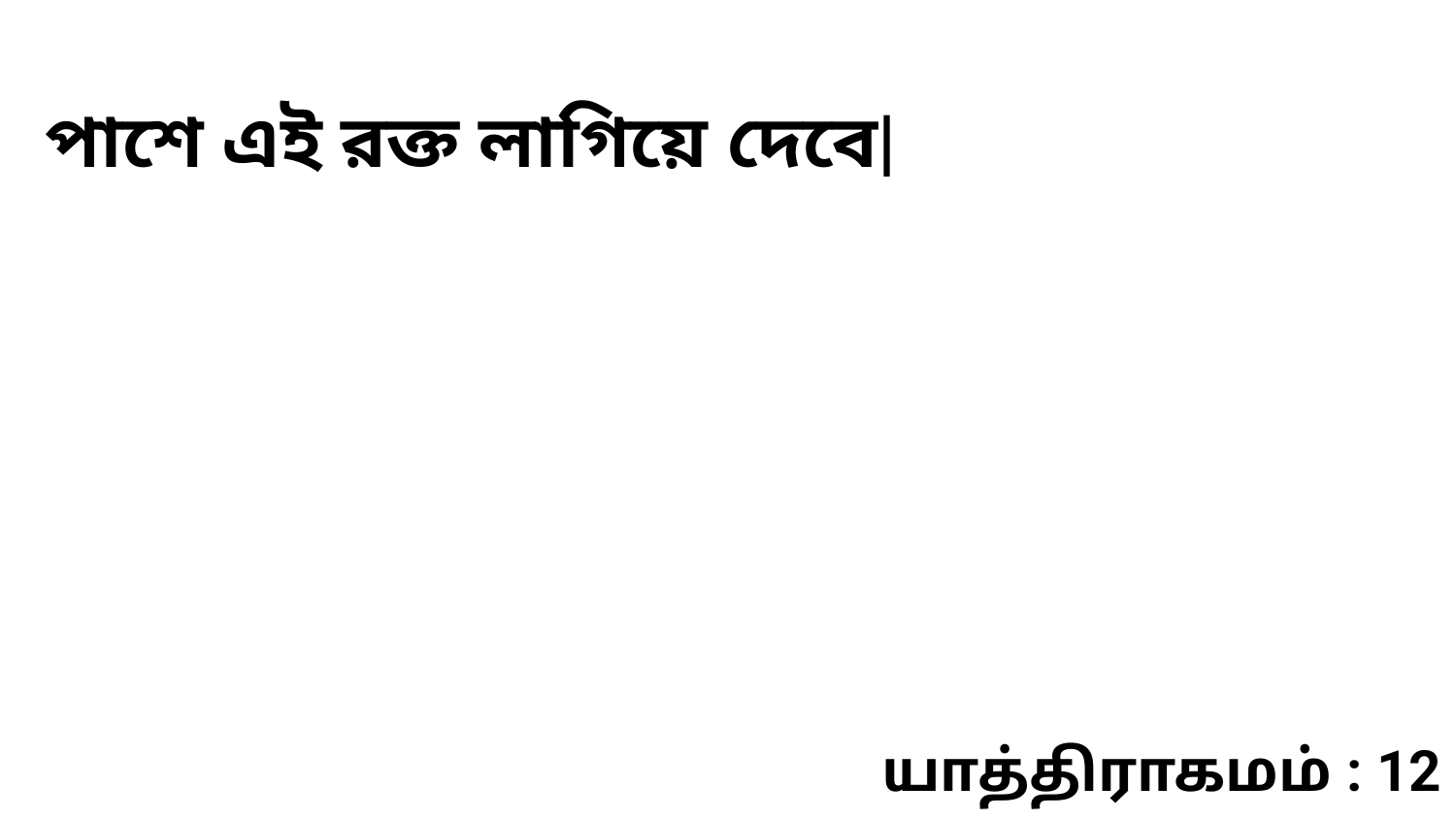

পাশে এই রক্ত লাগিয়ে দেবে|
யாத்திராகமம் : 12